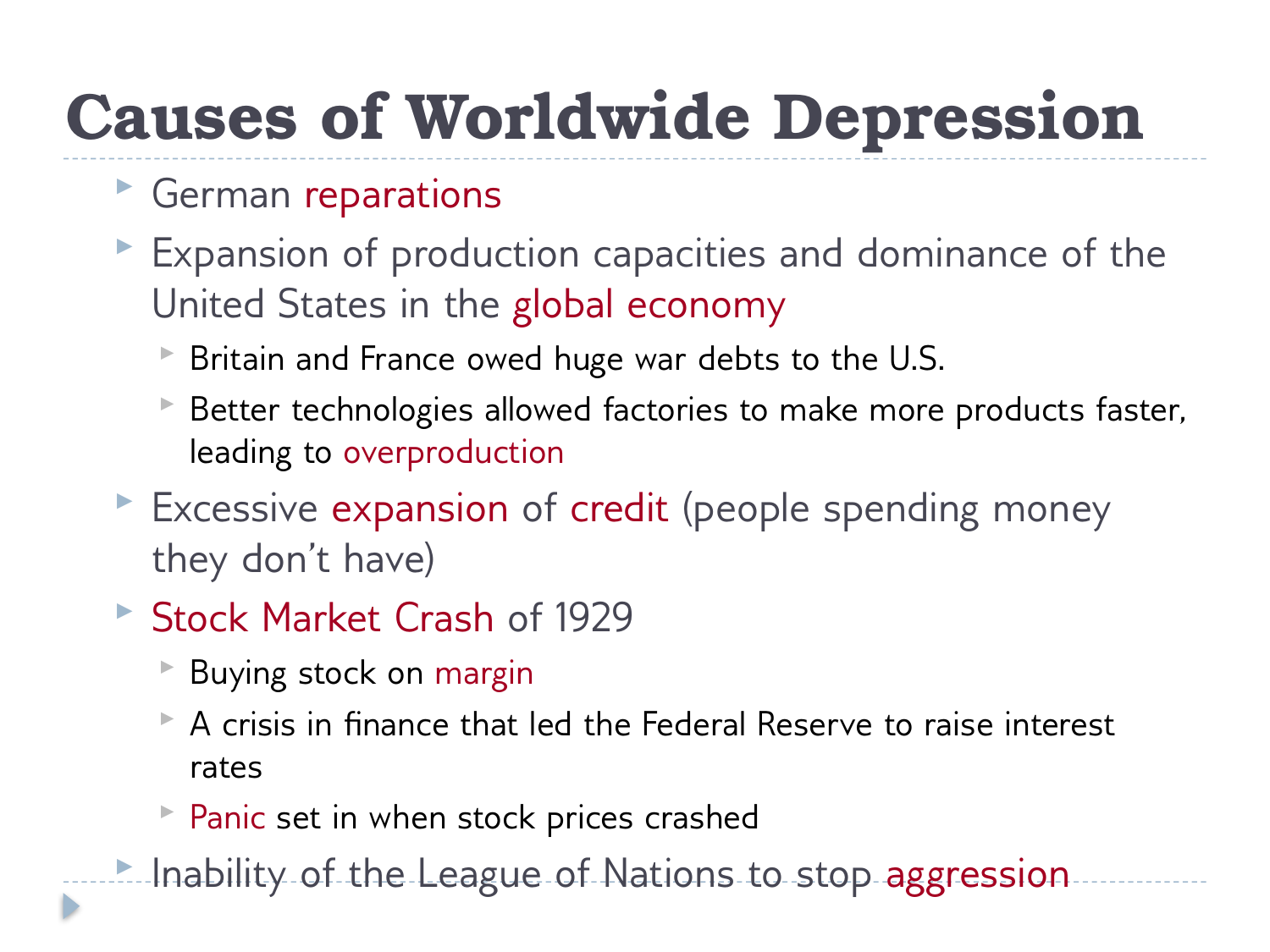

# Causes of Worldwide Depression
German reparations
Expansion of production capacities and dominance of the United States in the global economy
Britain and France owed huge war debts to the U.S.
Better technologies allowed factories to make more products faster, leading to overproduction
Excessive expansion of credit (people spending money they don’t have)
Stock Market Crash of 1929
Buying stock on margin
A crisis in finance that led the Federal Reserve to raise interest rates
Panic set in when stock prices crashed
Inability of the League of Nations to stop aggression